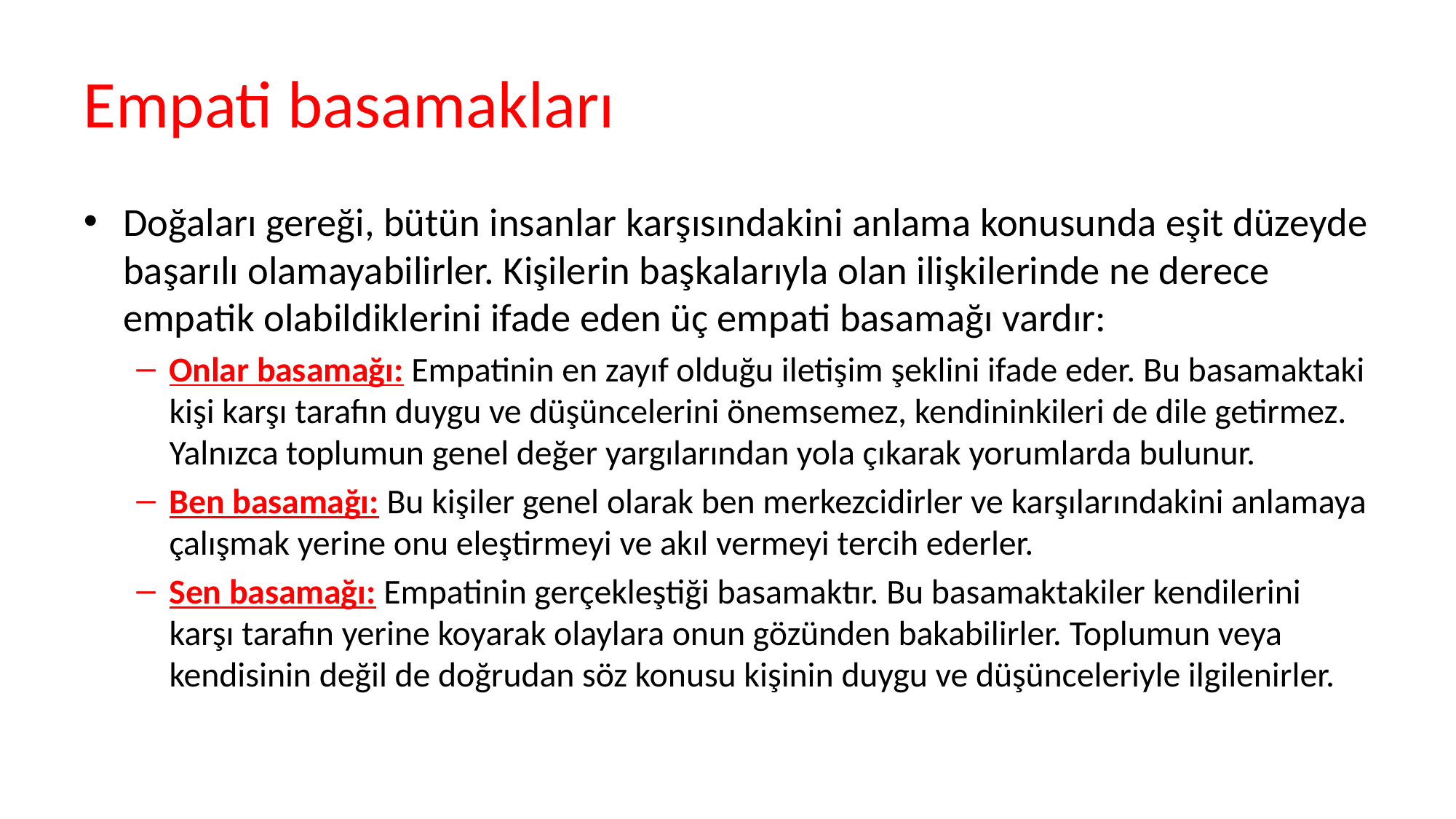

# Empati basamakları
Doğaları gereği, bütün insanlar karşısındakini anlama konusunda eşit düzeyde başarılı olamayabilirler. Kişilerin başkalarıyla olan ilişkilerinde ne derece empatik olabildiklerini ifade eden üç empati basamağı vardır:
Onlar basamağı: Empatinin en zayıf olduğu iletişim şeklini ifade eder. Bu basamaktaki kişi karşı tarafın duygu ve düşüncelerini önemsemez, kendininkileri de dile getirmez. Yalnızca toplumun genel değer yargılarından yola çıkarak yorumlarda bulunur.
Ben basamağı: Bu kişiler genel olarak ben merkezcidirler ve karşılarındakini anlamaya çalışmak yerine onu eleştirmeyi ve akıl vermeyi tercih ederler.
Sen basamağı: Empatinin gerçekleştiği basamaktır. Bu basamaktakiler kendilerini karşı tarafın yerine koyarak olaylara onun gözünden bakabilirler. Toplumun veya kendisinin değil de doğrudan söz konusu kişinin duygu ve düşünceleriyle ilgilenirler.